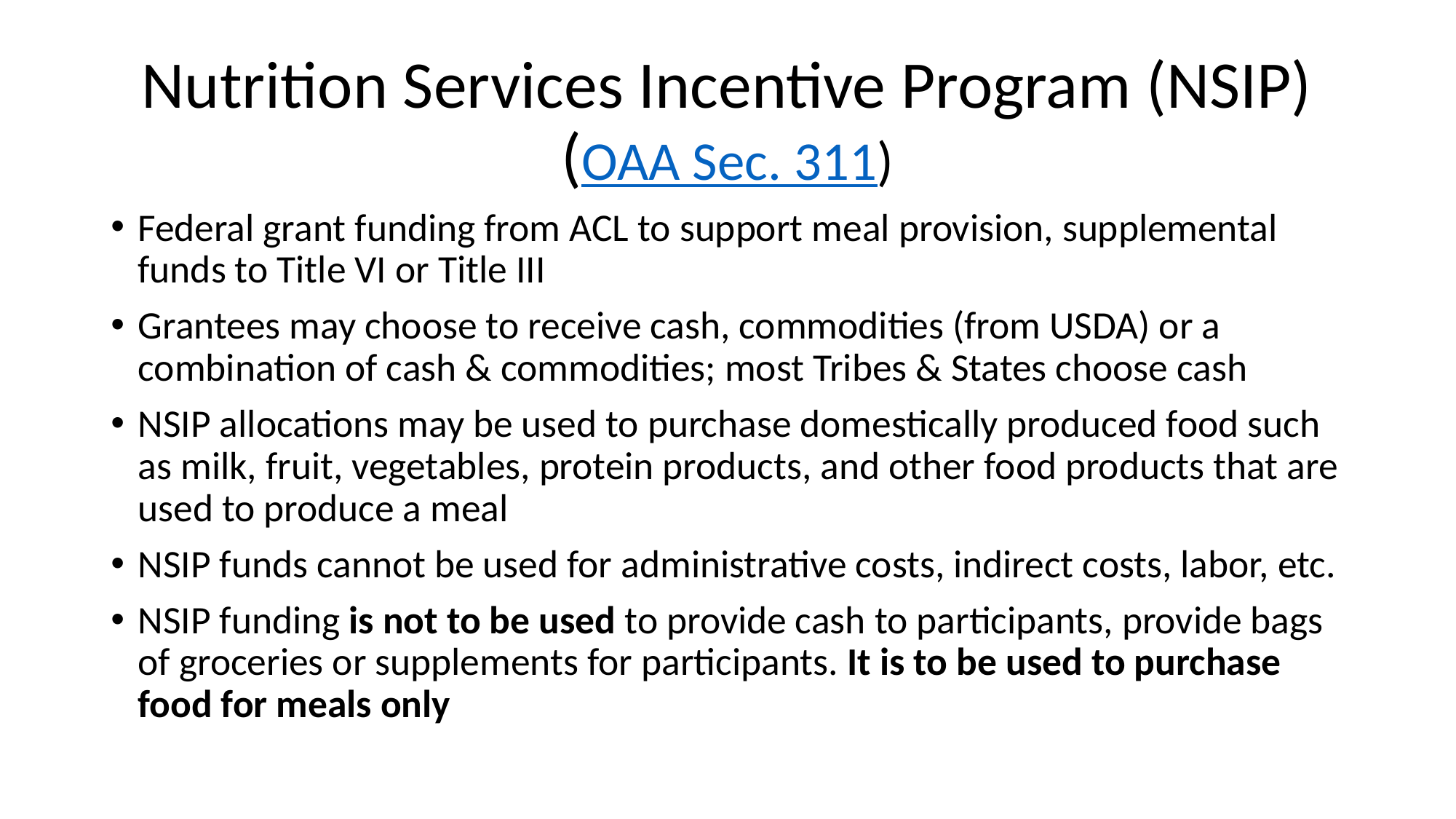

# Nutrition Services Incentive Program (NSIP) (OAA Sec. 311)
Federal grant funding from ACL to support meal provision, supplemental funds to Title VI or Title III
Grantees may choose to receive cash, commodities (from USDA) or a combination of cash & commodities; most Tribes & States choose cash
NSIP allocations may be used to purchase domestically produced food such as milk, fruit, vegetables, protein products, and other food products that are used to produce a meal
NSIP funds cannot be used for administrative costs, indirect costs, labor, etc.
NSIP funding is not to be used to provide cash to participants, provide bags of groceries or supplements for participants. It is to be used to purchase food for meals only